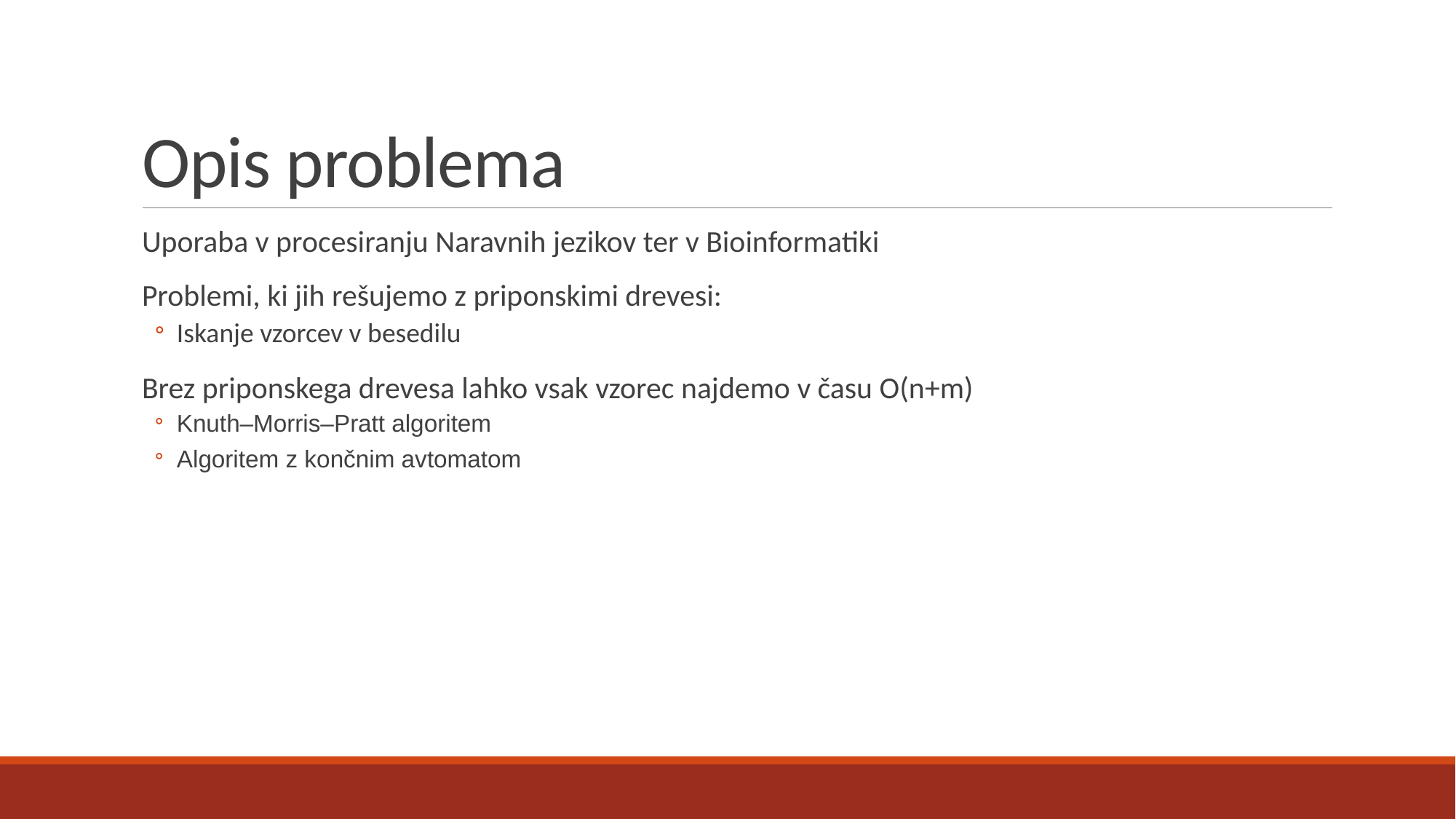

# Opis problema
Uporaba v procesiranju Naravnih jezikov ter v Bioinformatiki
Problemi, ki jih rešujemo z priponskimi drevesi:
Iskanje vzorcev v besedilu
Brez priponskega drevesa lahko vsak vzorec najdemo v času O(n+m)
Knuth–Morris–Pratt algoritem
Algoritem z končnim avtomatom